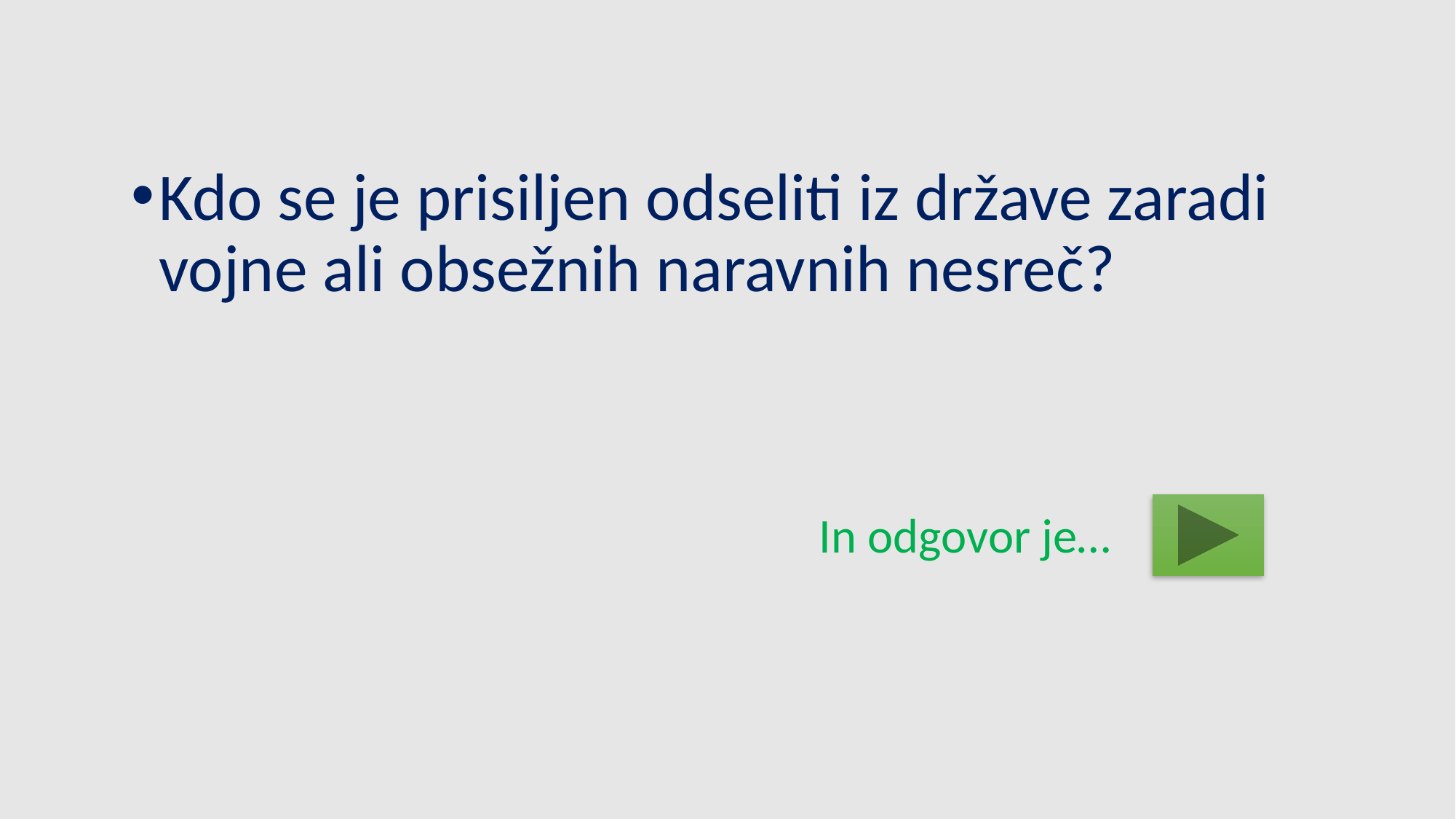

Kdo se je prisiljen odseliti iz države zaradi vojne ali obsežnih naravnih nesreč?

                                                               In odgovor je…